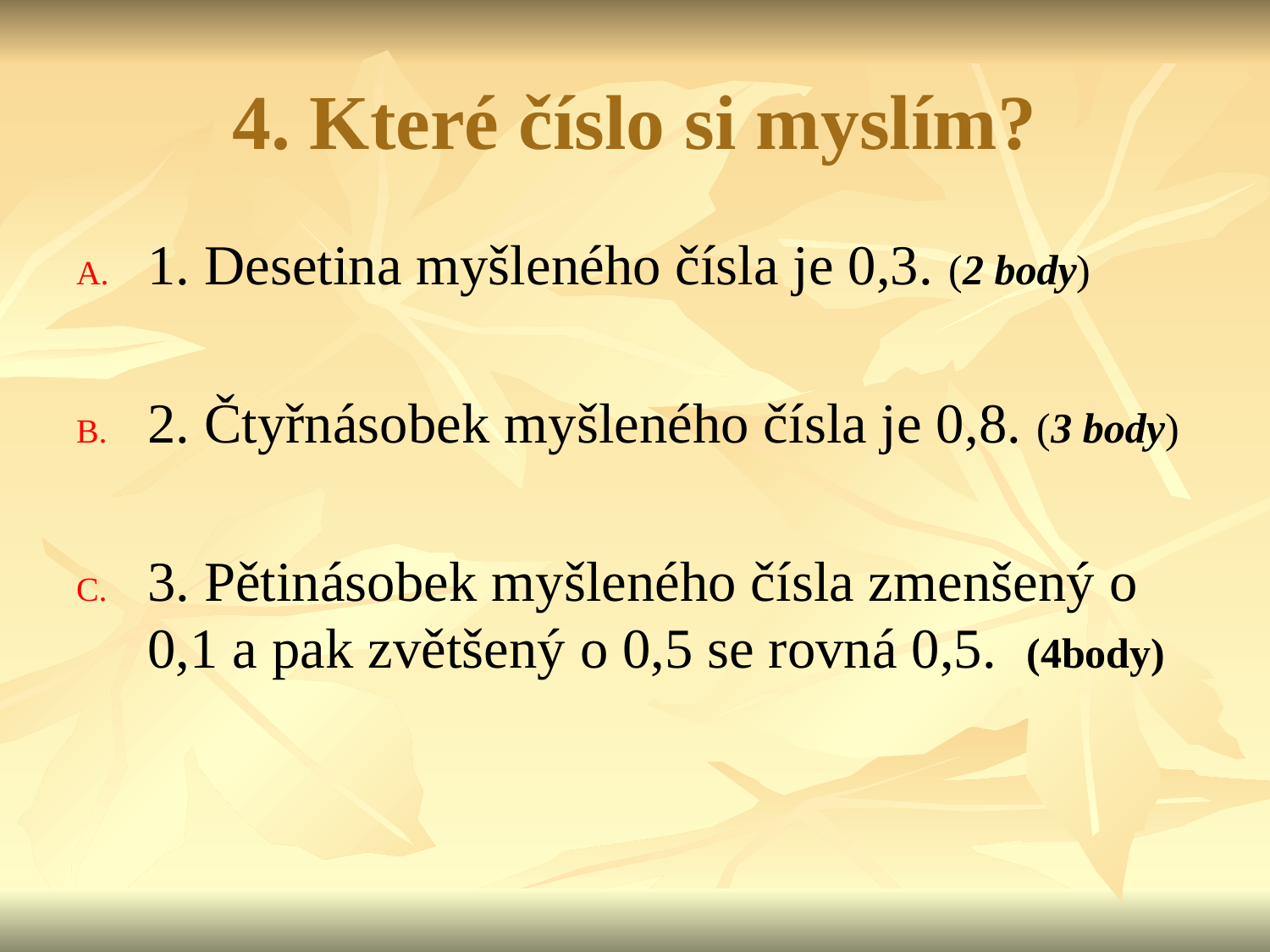

# 4. Které číslo si myslím?
1. Desetina myšleného čísla je 0,3. (2 body)

2. Čtyřnásobek myšleného čísla je 0,8. (3 body)

3. Pětinásobek myšleného čísla zmenšený o 0,1 a pak zvětšený o 0,5 se rovná 0,5.  (4body)